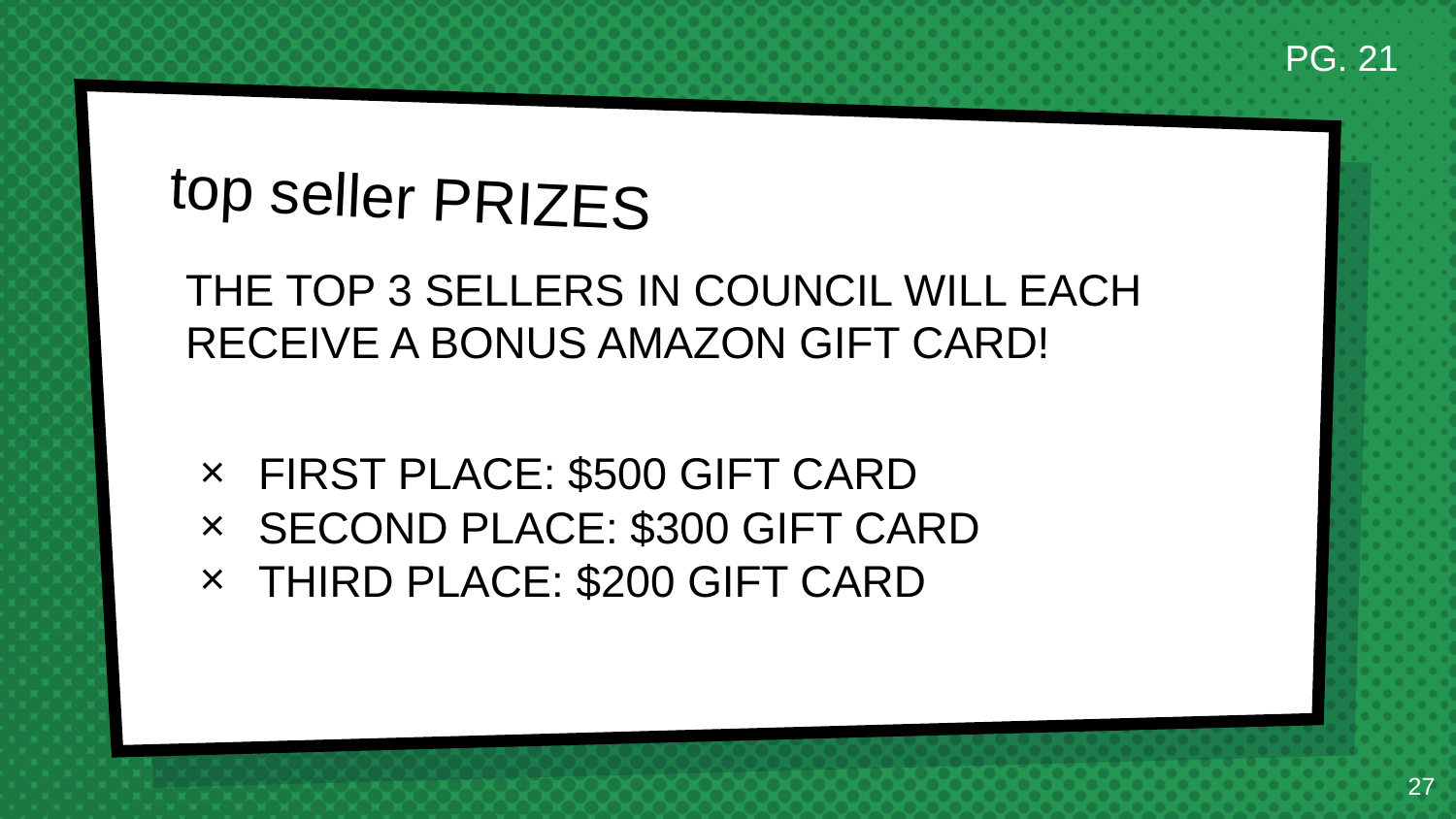

PG. 21

# top seller PRIZES
THE TOP 3 SELLERS IN COUNCIL WILL EACH RECEIVE A BONUS AMAZON GIFT CARD!

FIRST PLACE: $500 GIFT CARD
SECOND PLACE: $300 GIFT CARD
THIRD PLACE: $200 GIFT CARD
27